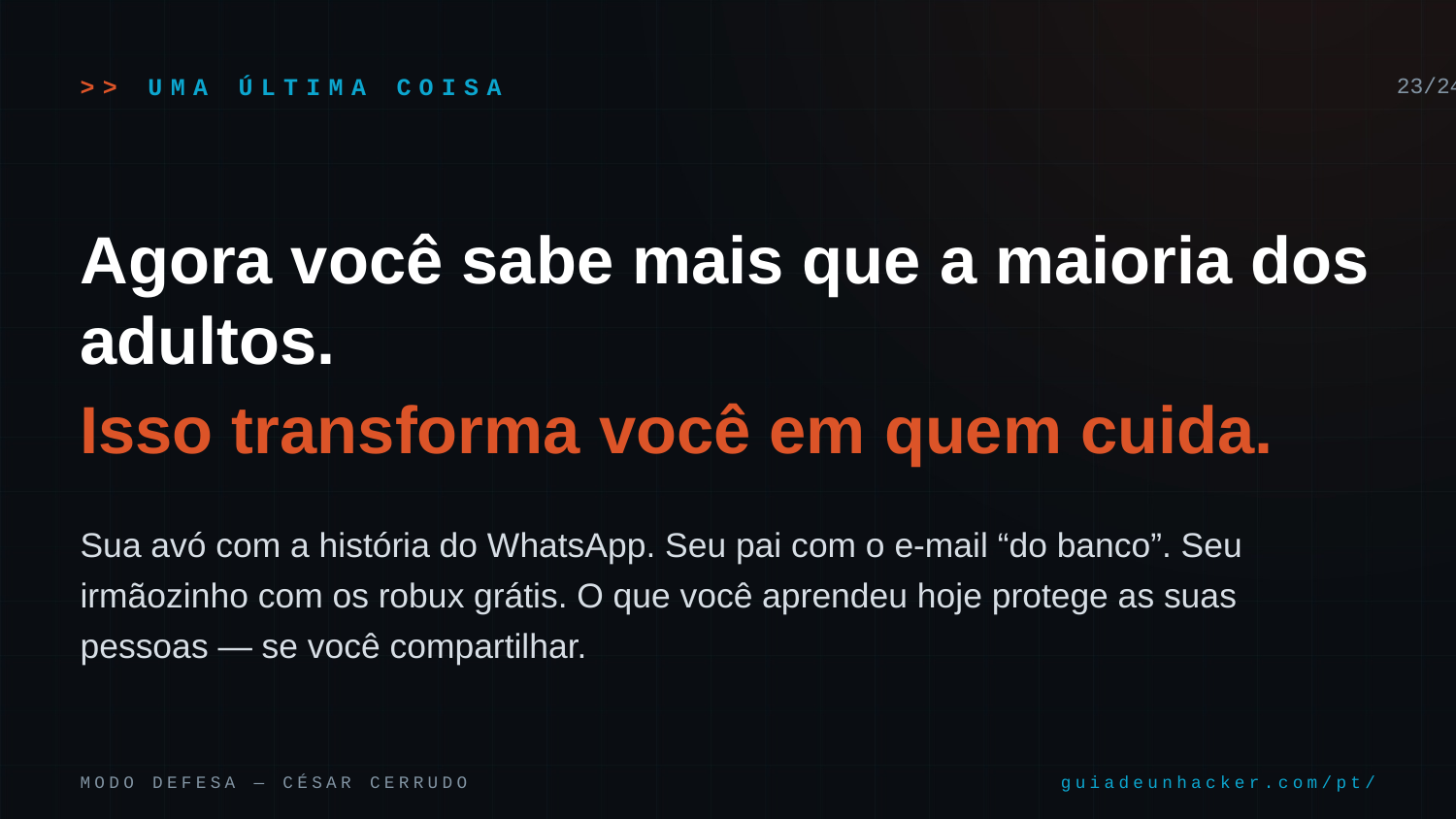

>> UMA ÚLTIMA COISA
23/24
Agora você sabe mais que a maioria dos adultos.
Isso transforma você em quem cuida.
Sua avó com a história do WhatsApp. Seu pai com o e-mail “do banco”. Seu irmãozinho com os robux grátis. O que você aprendeu hoje protege as suas pessoas — se você compartilhar.
MODO DEFESA — CÉSAR CERRUDO
guiadeunhacker.com/pt/